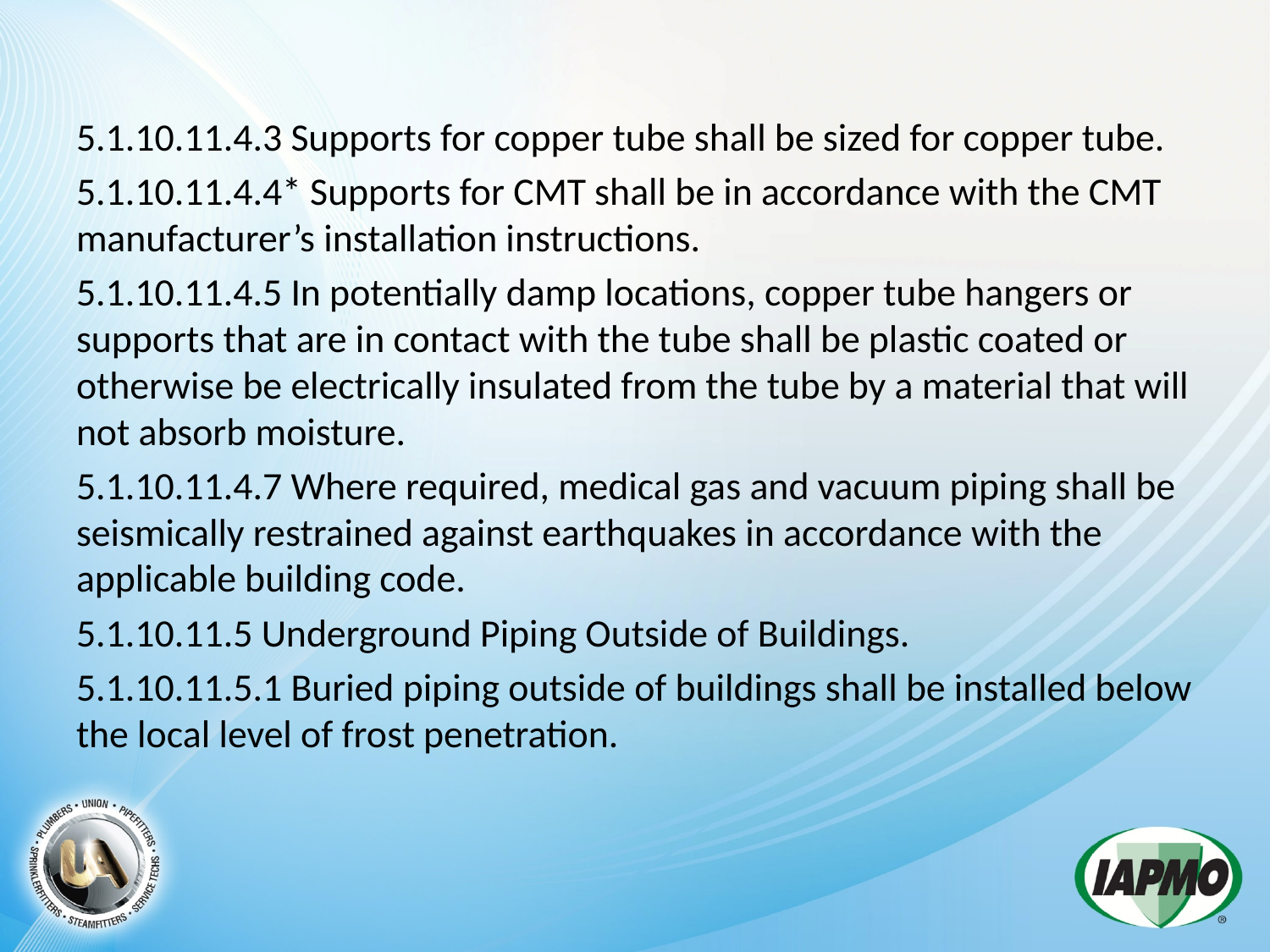

5.1.10.11.4.3 Supports for copper tube shall be sized for copper tube.
5.1.10.11.4.4* Supports for CMT shall be in accordance with the CMT manufacturer’s installation instructions.
5.1.10.11.4.5 In potentially damp locations, copper tube hangers or supports that are in contact with the tube shall be plastic coated or otherwise be electrically insulated from the tube by a material that will not absorb moisture.
5.1.10.11.4.7 Where required, medical gas and vacuum piping shall be seismically restrained against earthquakes in accordance with the applicable building code.
5.1.10.11.5 Underground Piping Outside of Buildings.
5.1.10.11.5.1 Buried piping outside of buildings shall be installed below the local level of frost penetration.